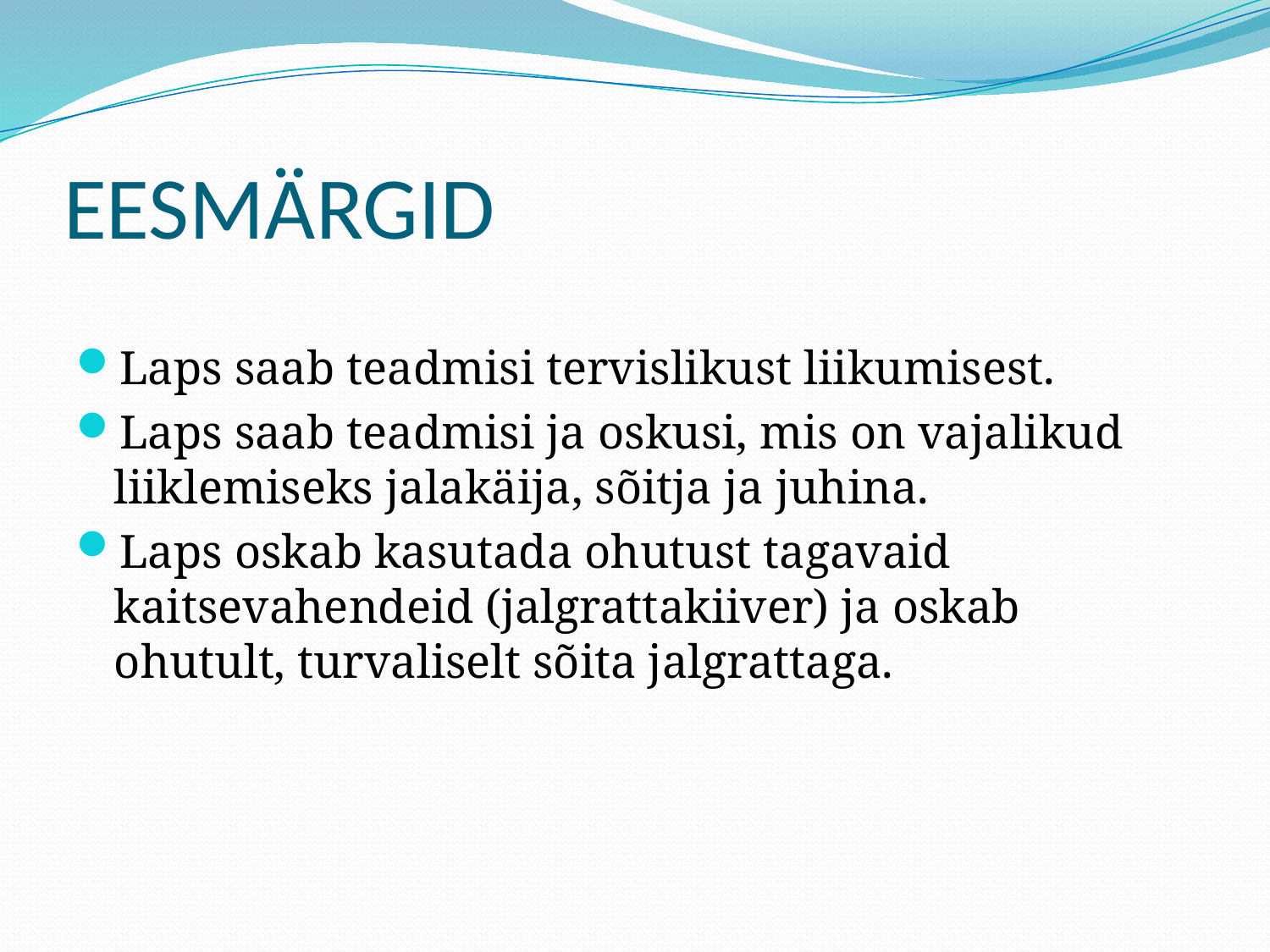

# EESMÄRGID

Laps saab teadmisi tervislikust liikumisest.
Laps saab teadmisi ja oskusi, mis on vajalikud liiklemiseks jalakäija, sõitja ja juhina.
Laps oskab kasutada ohutust tagavaid kaitsevahendeid (jalgrattakiiver) ja oskab ohutult, turvaliselt sõita jalgrattaga.